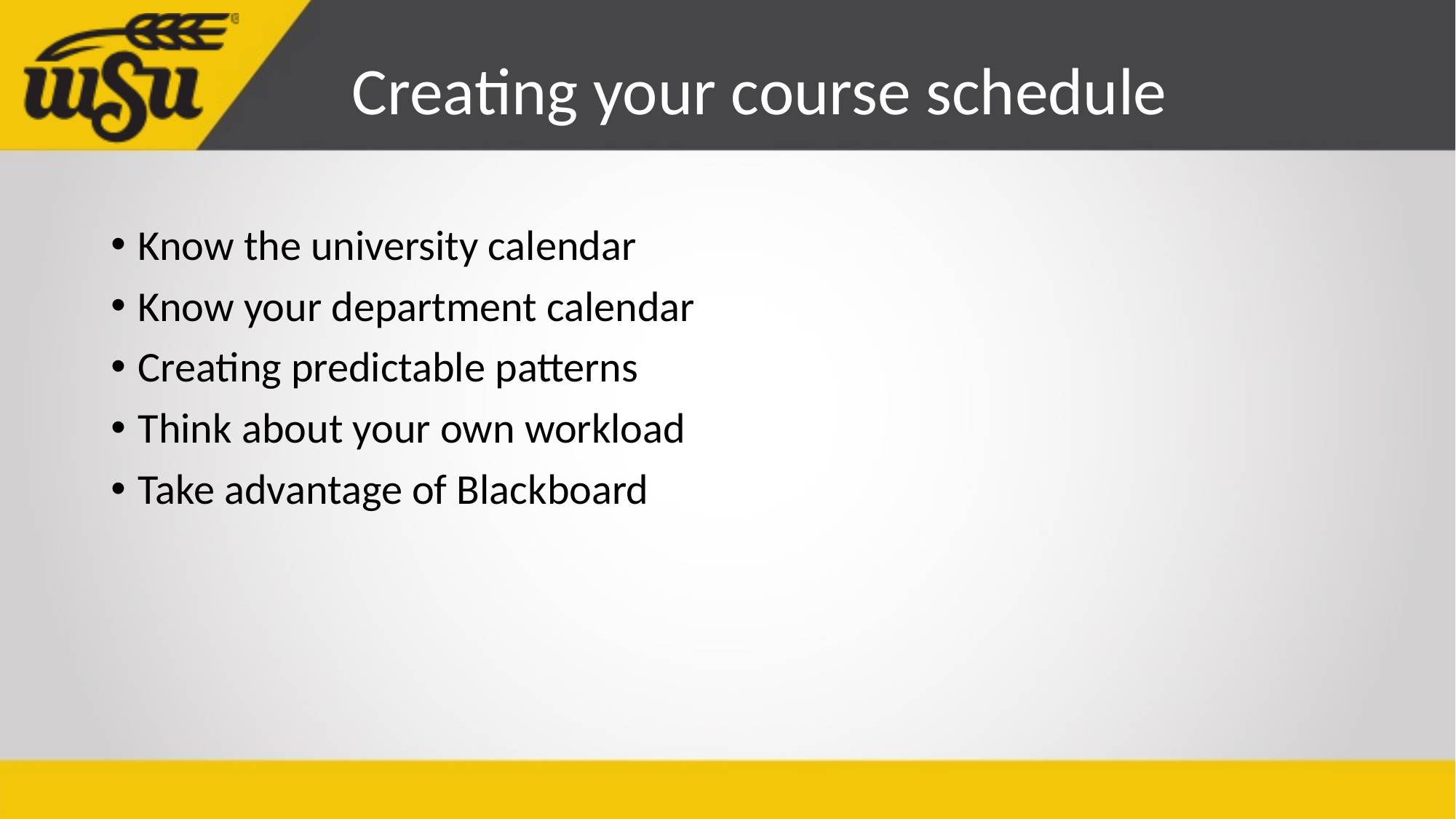

# Creating your course schedule
Know the university calendar
Know your department calendar
Creating predictable patterns
Think about your own workload
Take advantage of Blackboard